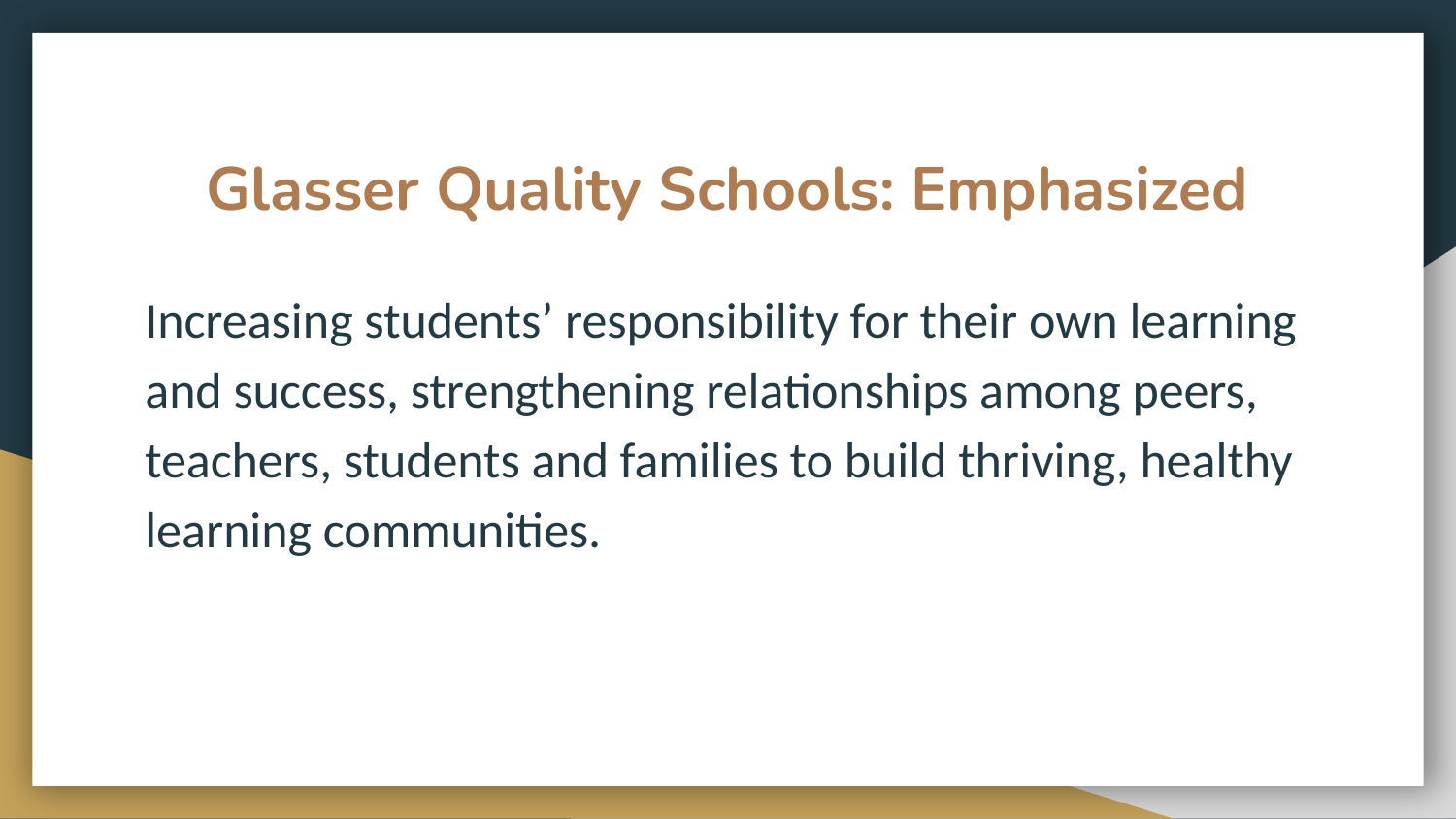

# Glasser Quality Schools: Emphasized
Increasing students’ responsibility for their own learning and success, strengthening relationships among peers, teachers, students and families to build thriving, healthy learning communities.